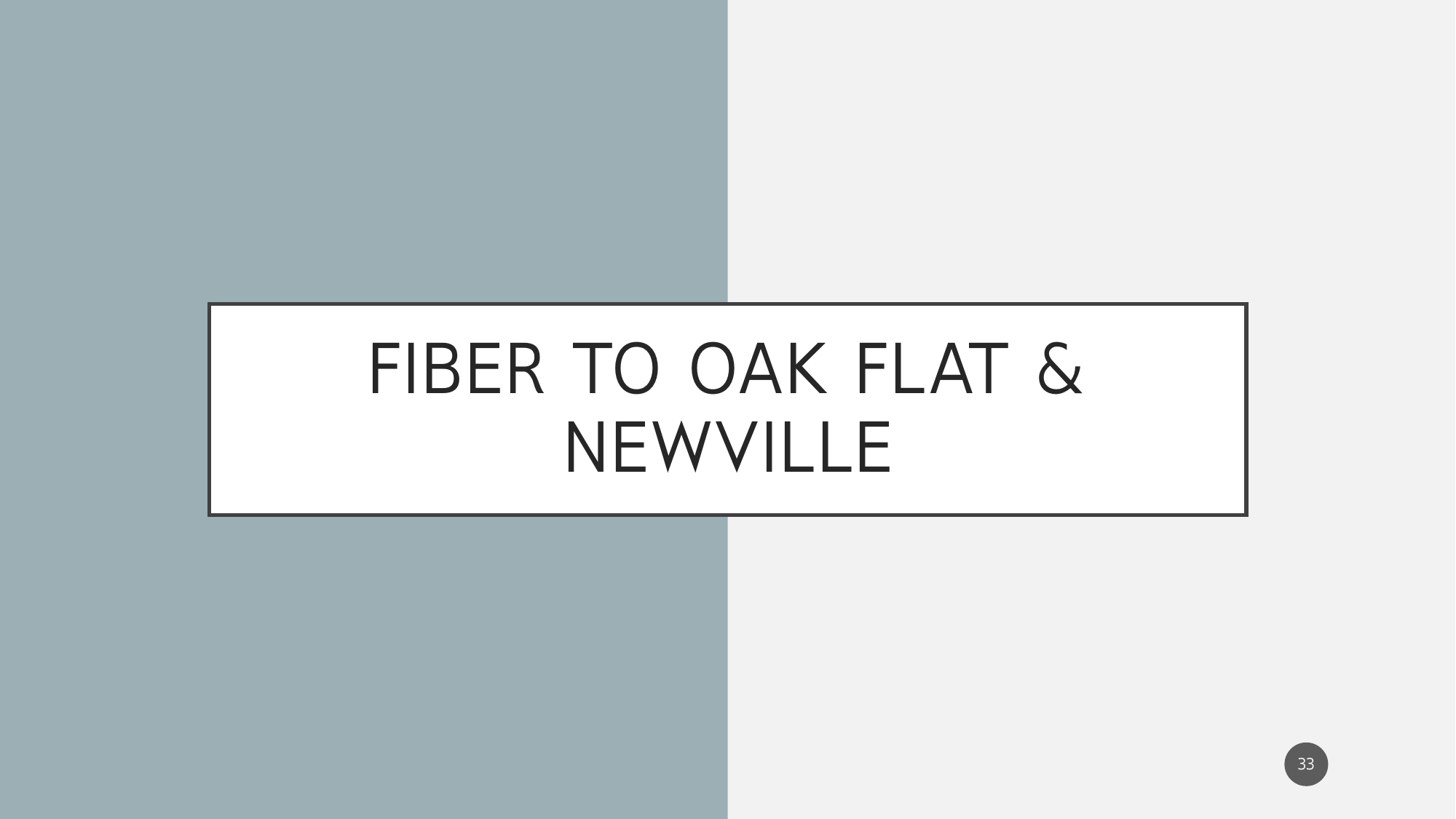

# Fiber to Oak Flat & Newville
33